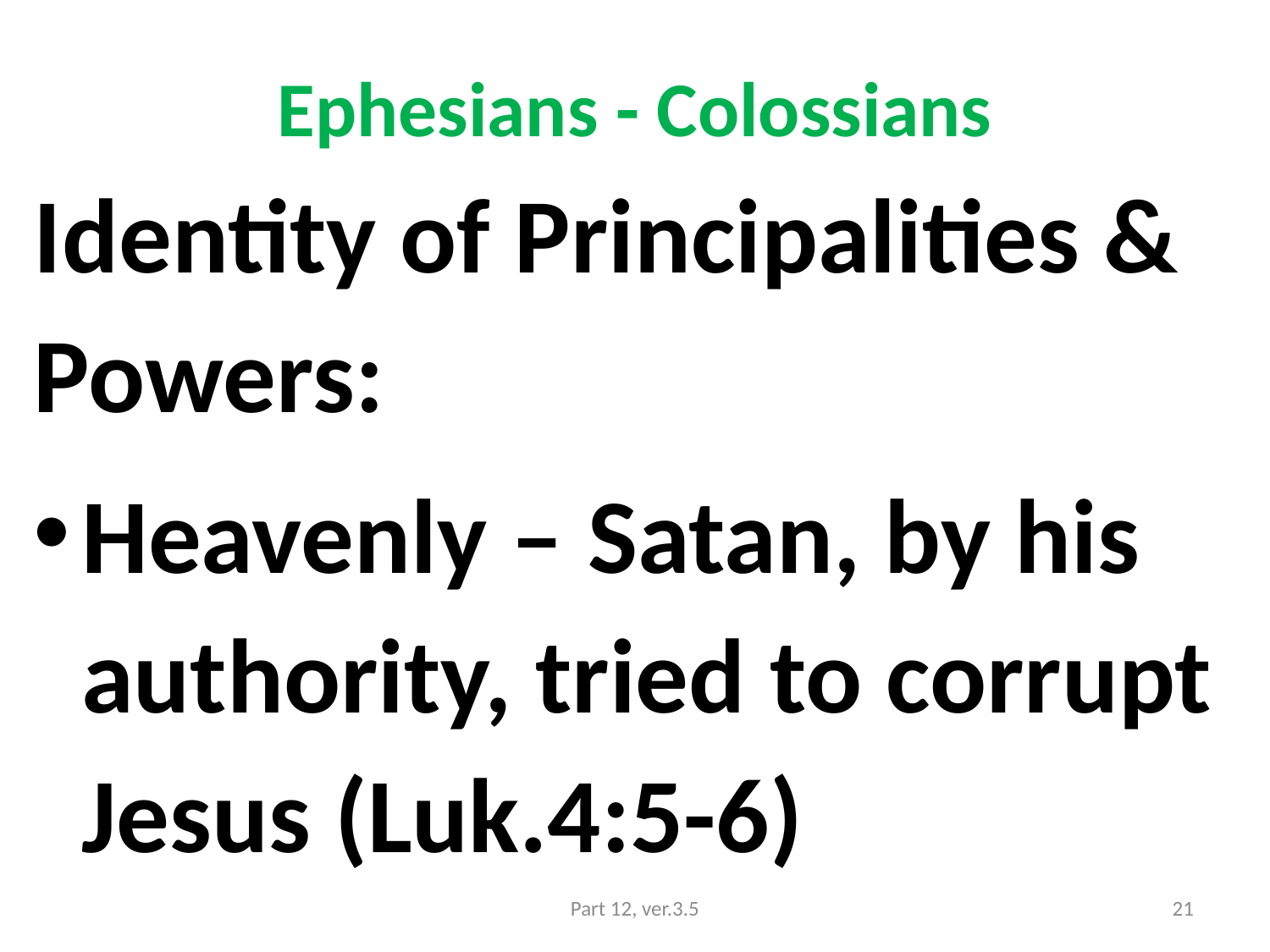

# Ephesians - Colossians
Identity of Principalities & Powers:
Heavenly – Satan, by his authority, tried to corrupt Jesus (Luk.4:5-6)

Part 12, ver.3.5
21